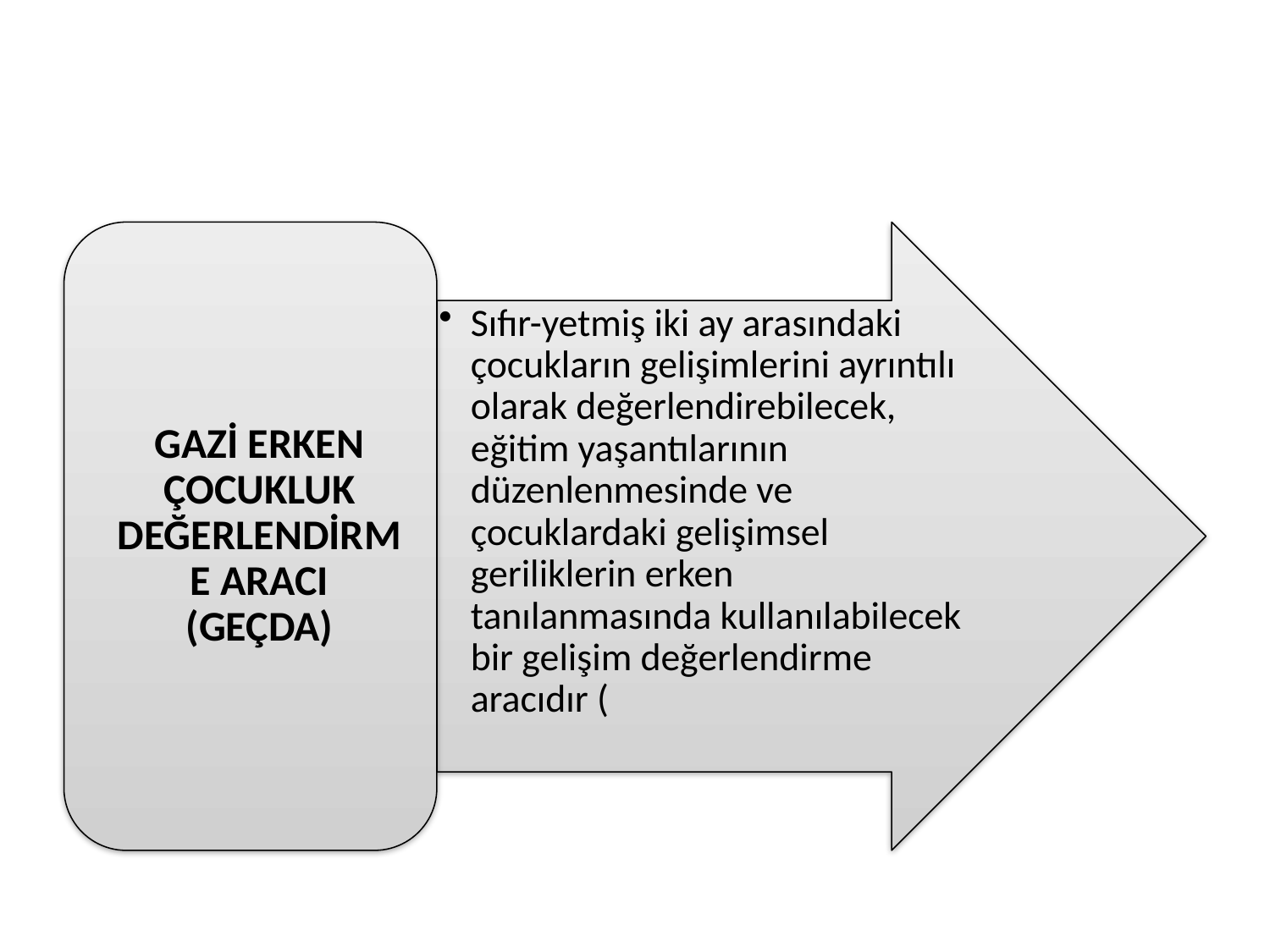

#
Sıfır-yetmiş iki ay arasındaki çocukların gelişimlerini ayrıntılı olarak değerlendirebilecek, eğitim yaşantılarının düzenlenmesinde ve çocuklardaki gelişimsel geriliklerin erken tanılanmasında kullanılabilecek bir gelişim değerlendirme aracıdır (
GAZİ ERKEN ÇOCUKLUK DEĞERLENDİRME ARACI (GEÇDA)